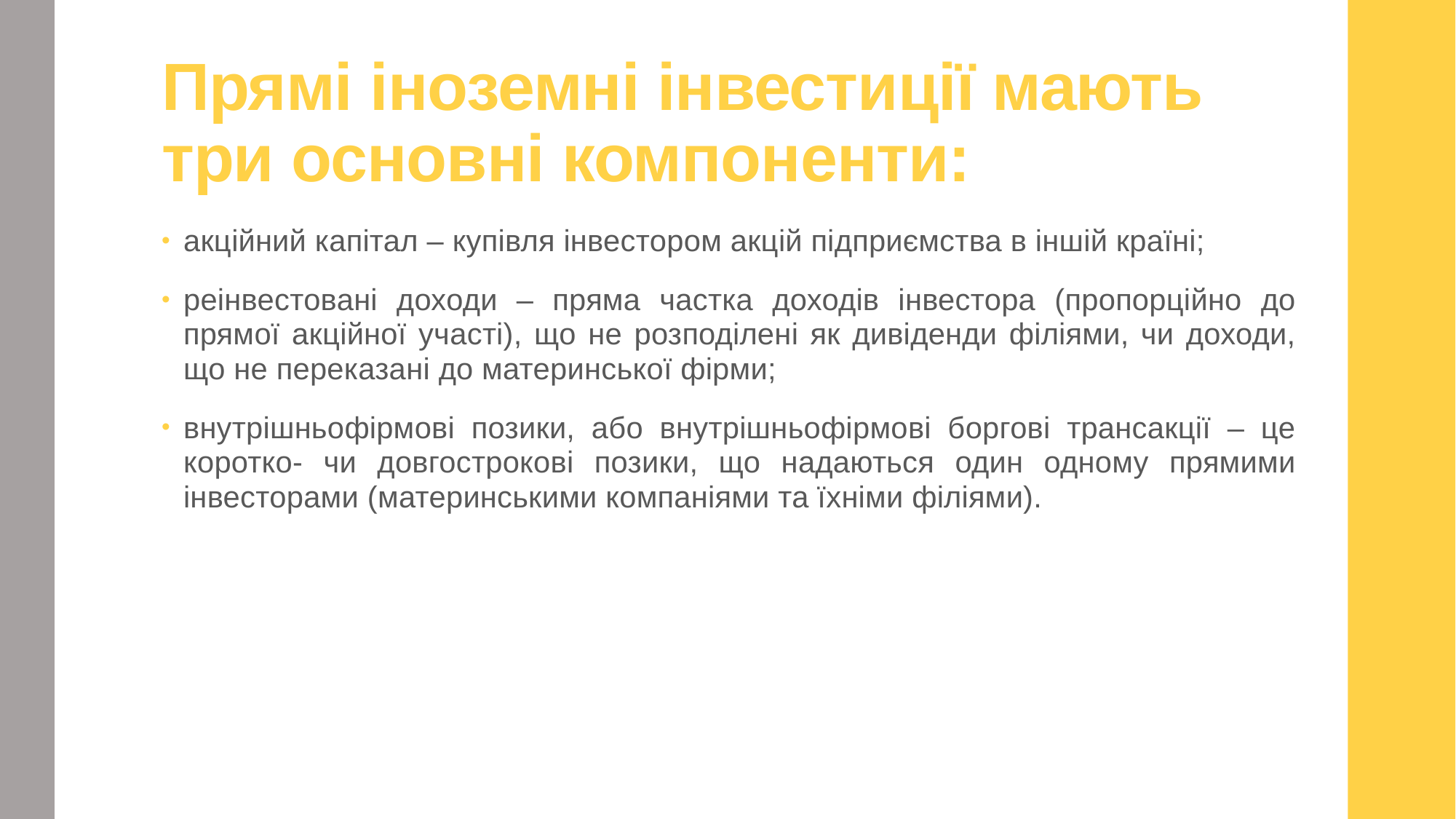

# Прямі іноземні інвестиції мають три основні компоненти:
акційний капітал – купівля інвестором акцій підприємства в іншій країні;
реінвестовані доходи – пряма частка доходів інвестора (пропорційно до прямої акційної участі), що не розподілені як дивіденди філіями, чи доходи, що не переказані до материнської фірми;
внутрішньофірмові позики, або внутрішньофірмові боргові трансакції – це коротко- чи довгострокові позики, що надаються один одному прямими інвесторами (материнськими компаніями та їхніми філіями).